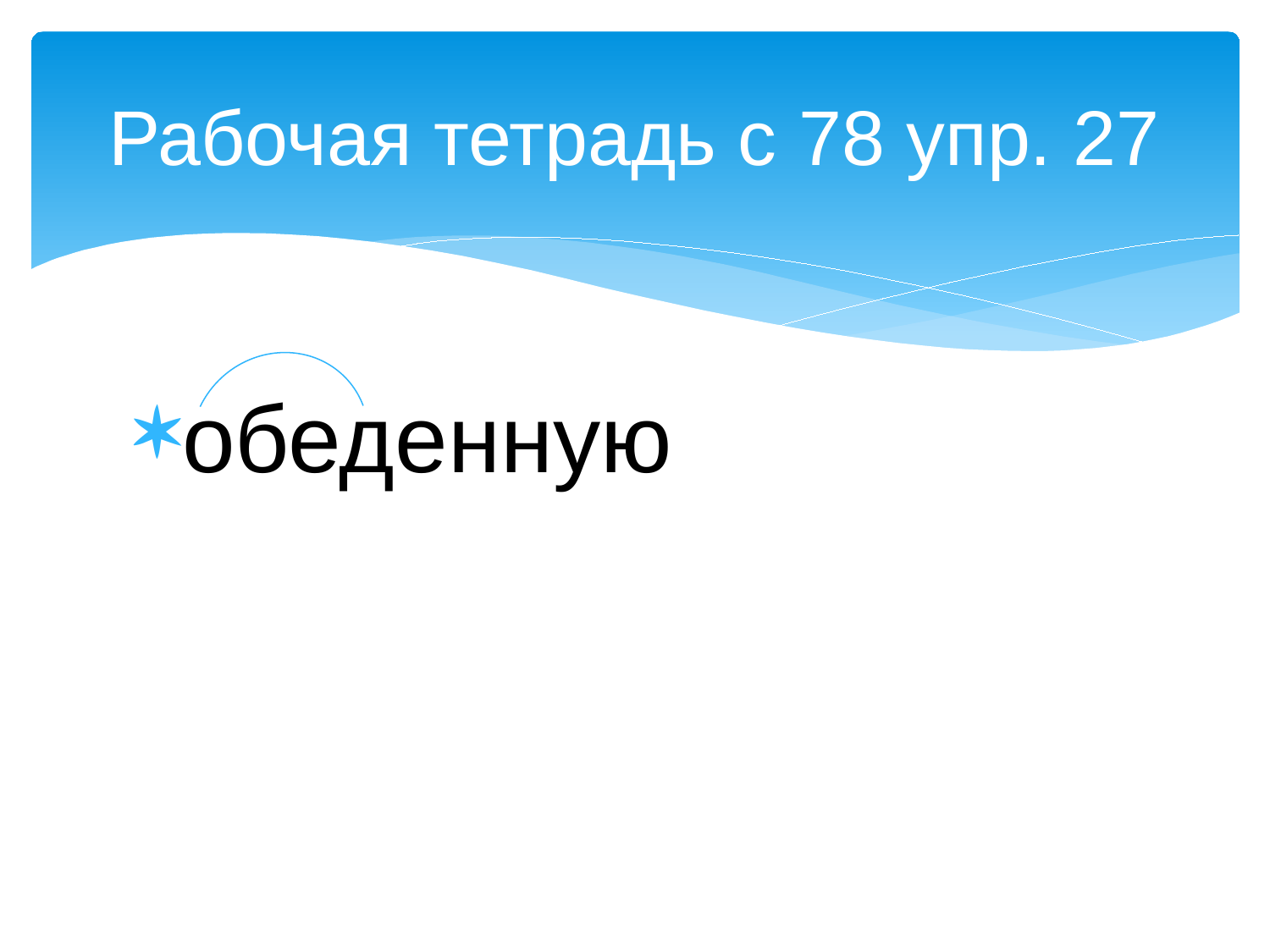

# Рабочая тетрадь с 78 упр. 27

обеденную